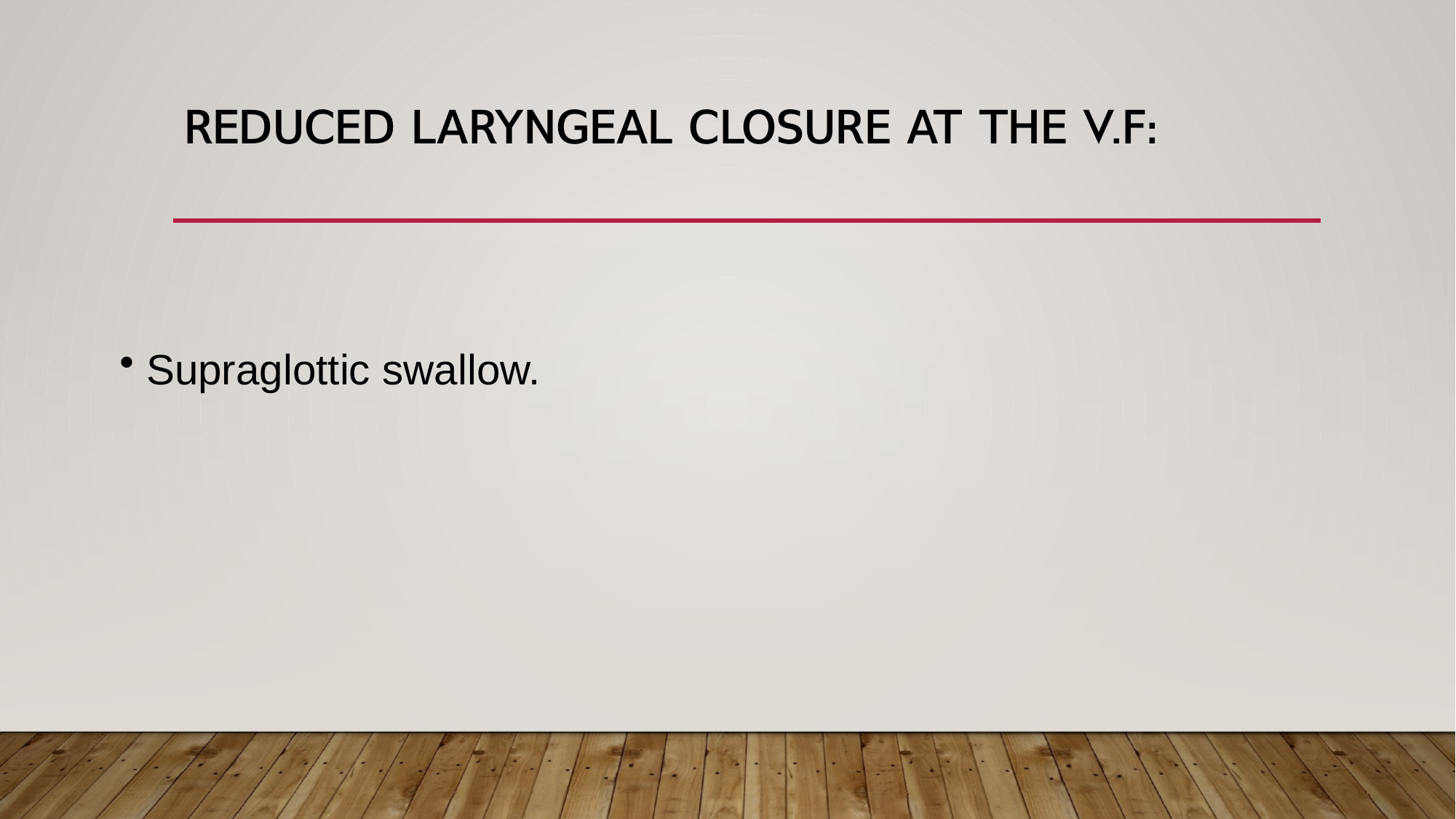

# Reduced Laryngeal Closure at the V.F:
 Supraglottic swallow.